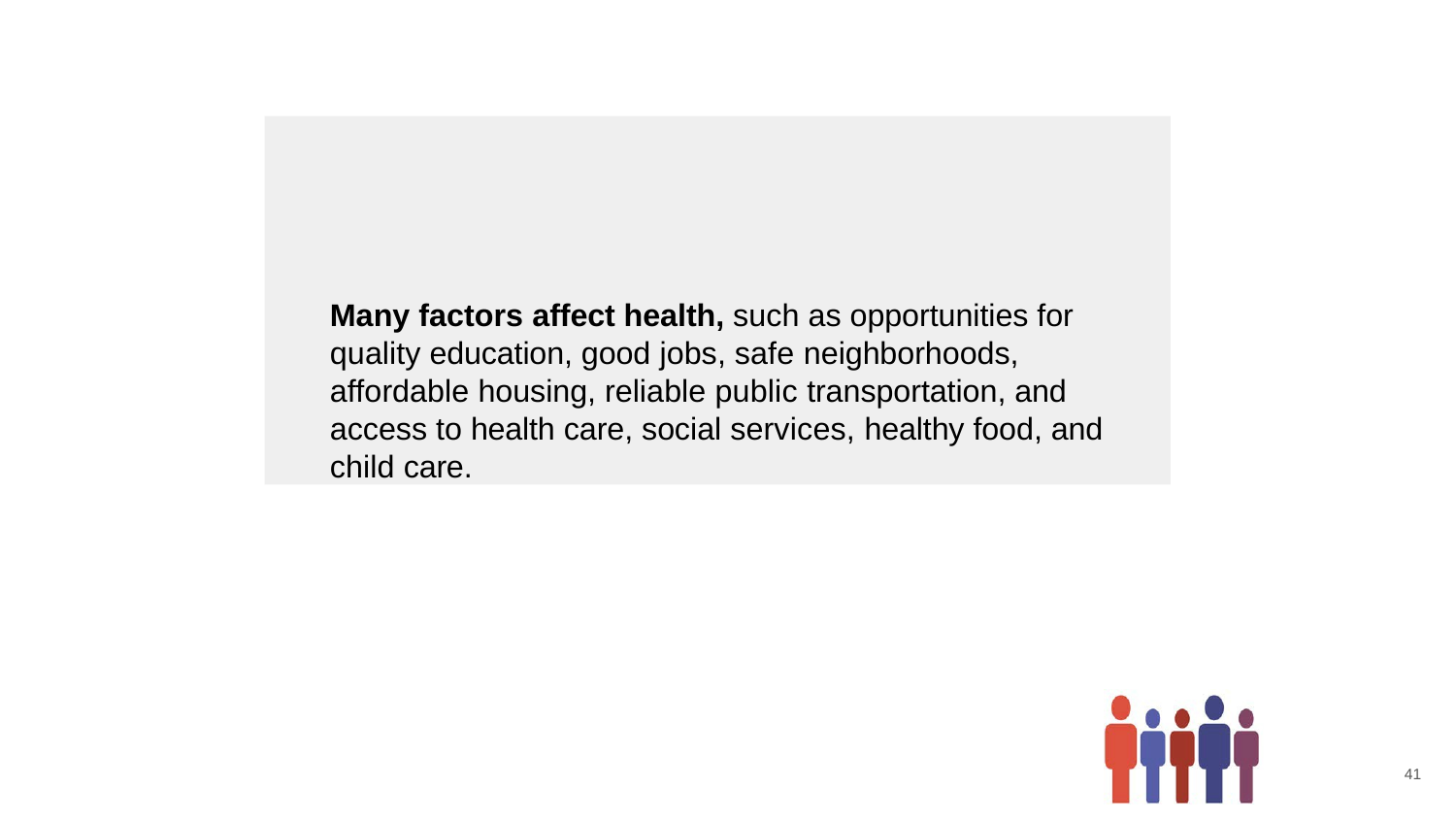

# Many factors affect health, such as opportunities for  quality education, good jobs, safe neighborhoods,  affordable housing, reliable public transportation, and  access to health care, social services, healthy food, and  child care.

41